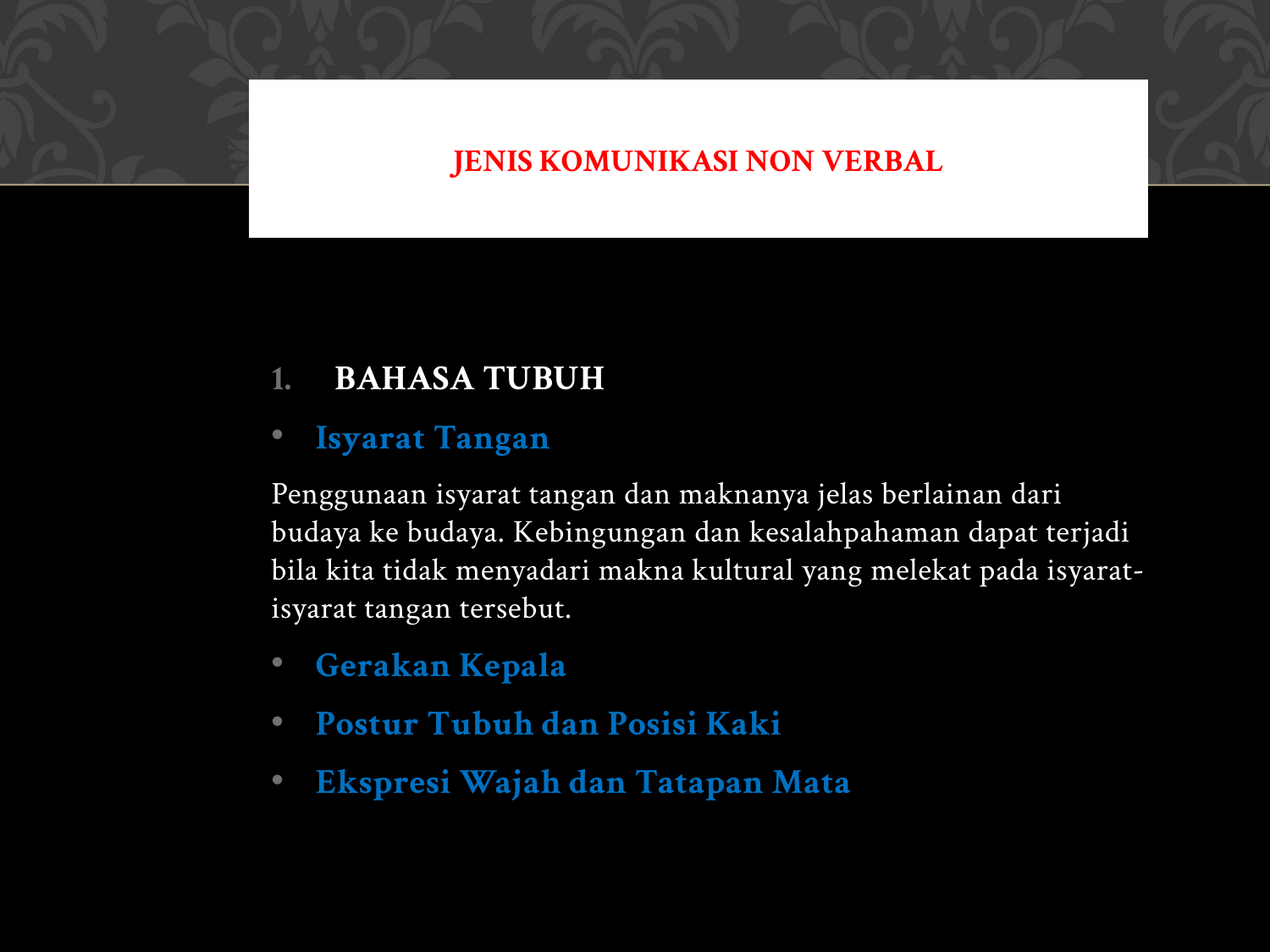

# Jenis Komunikasi Non Verbal
BAHASA TUBUH
Isyarat Tangan
Penggunaan isyarat tangan dan maknanya jelas berlainan dari budaya ke budaya. Kebingungan dan kesalahpahaman dapat terjadi bila kita tidak menyadari makna kultural yang melekat pada isyarat-isyarat tangan tersebut.
Gerakan Kepala
Postur Tubuh dan Posisi Kaki
Ekspresi Wajah dan Tatapan Mata